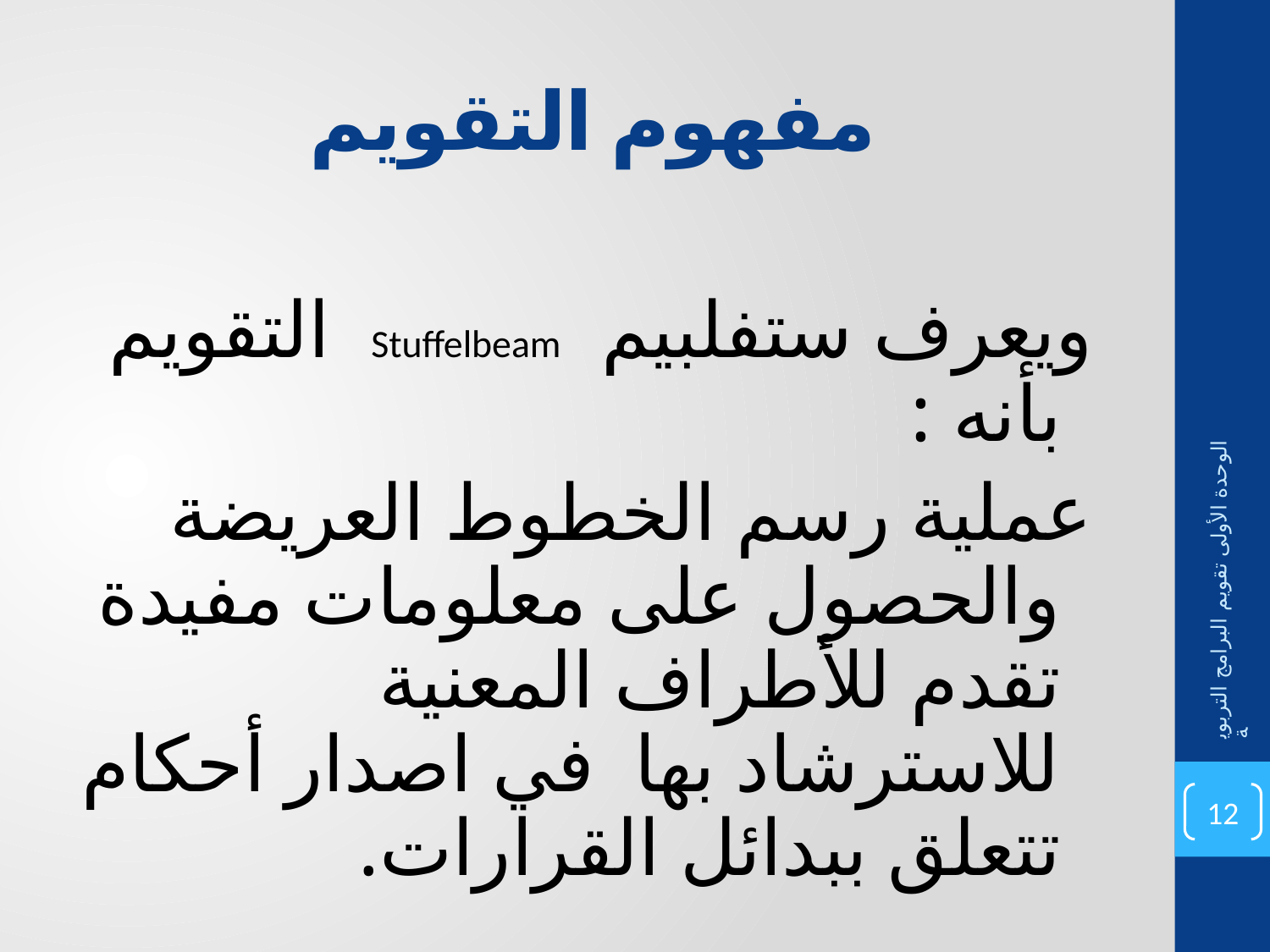

# مفهوم التقويم

ويعرف ستفلبيم  Stuffelbeam  التقويم بأنه :
عملية رسم الخطوط العريضة والحصول على معلومات مفيدة تقدم للأطراف المعنية للاسترشاد بها  في اصدار أحكام تتعلق ببدائل القرارات.
الوحدة الأولى تقويم البرامج التربوية
12